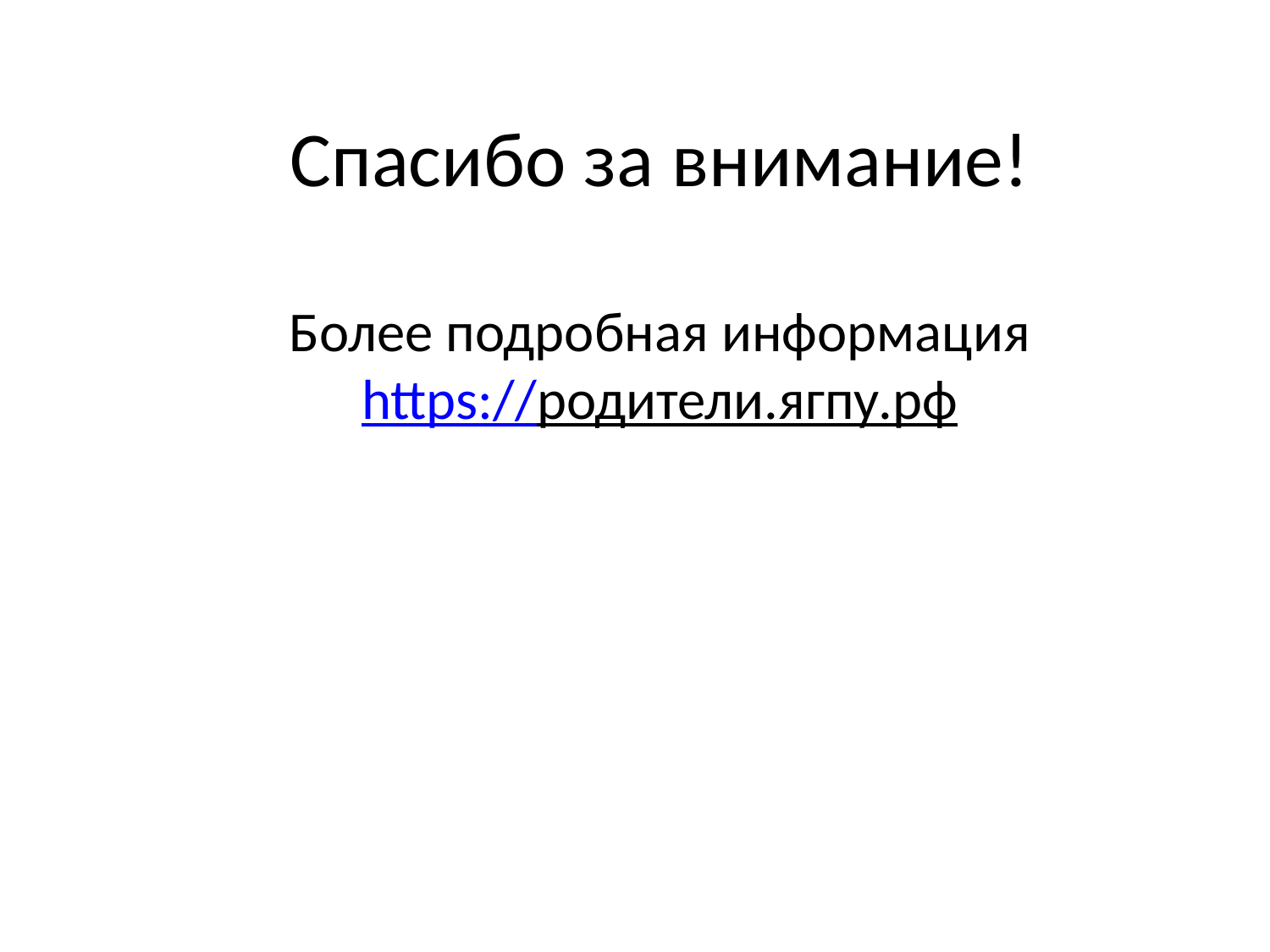

# Спасибо за внимание! Более подробная информация https://родители.ягпу.рф